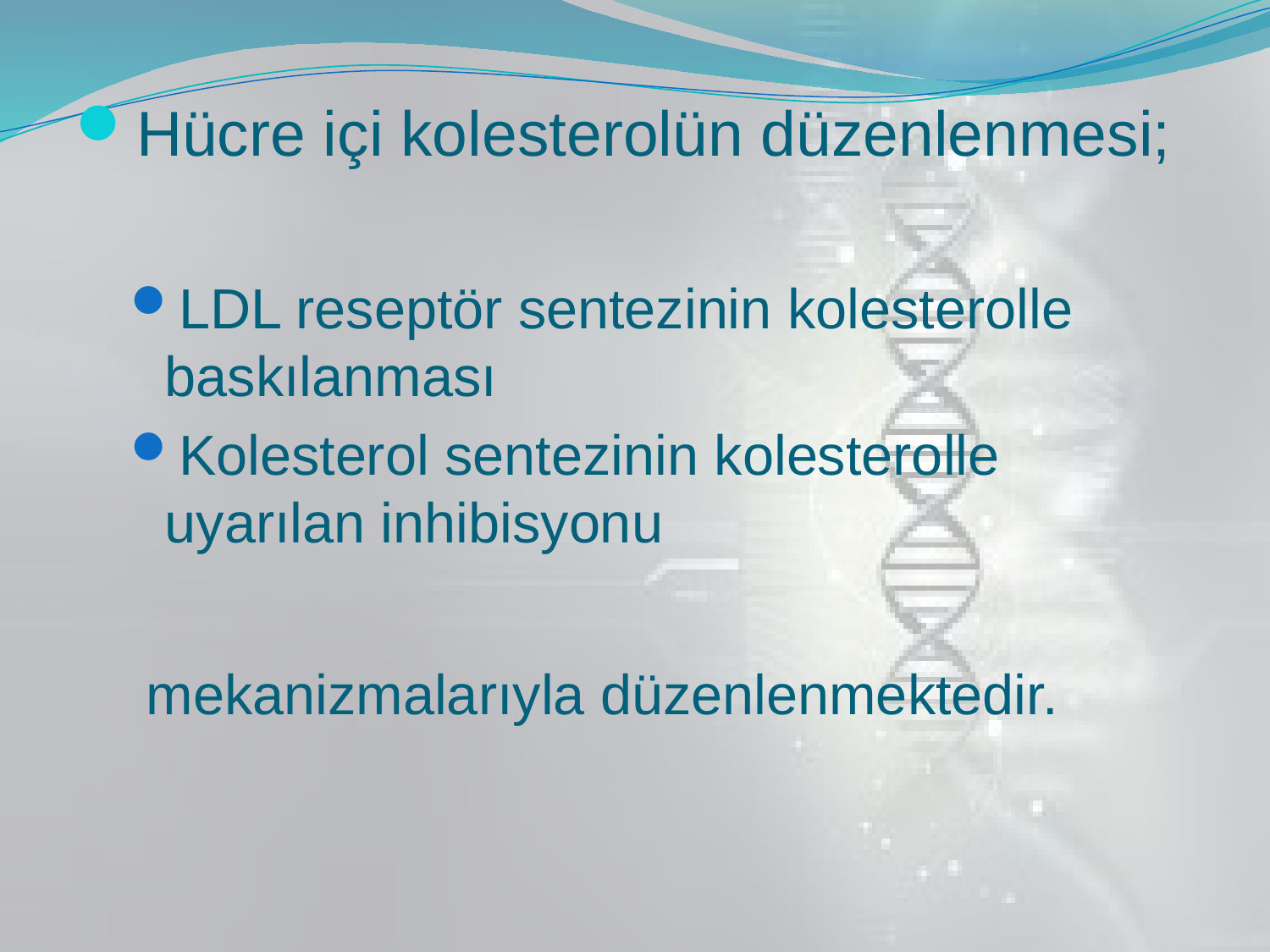

Hücre içi kolesterolün düzenlenmesi;

LDL reseptör sentezinin kolesterolle baskılanması
Kolesterol sentezinin kolesterolle uyarılan inhibisyonu

 mekanizmalarıyla düzenlenmektedir.